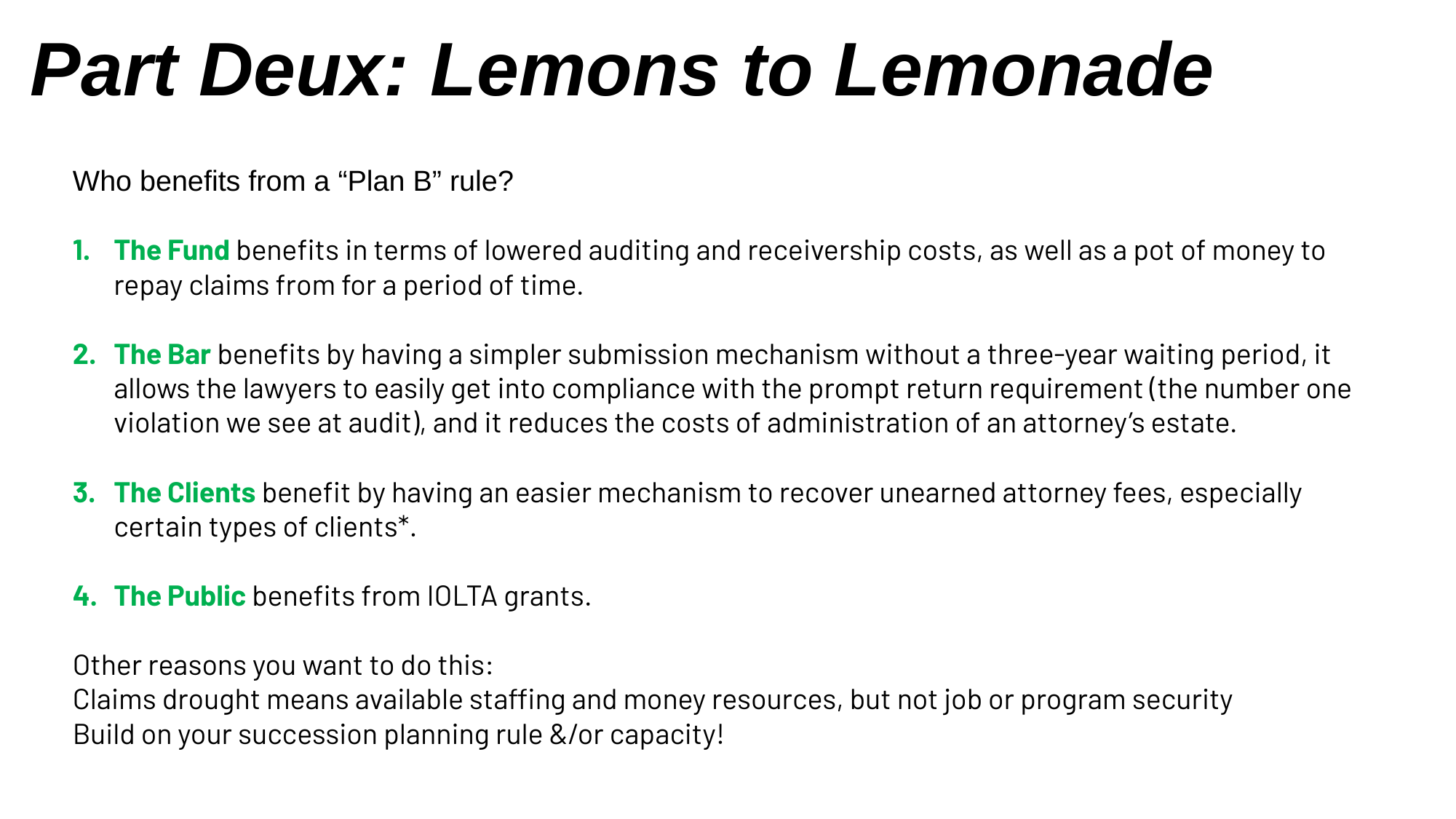

Part Deux: Lemons to Lemonade

Who benefits from a “Plan B” rule?

The Fund benefits in terms of lowered auditing and receivership costs, as well as a pot of money to repay claims from for a period of time.
The Bar benefits by having a simpler submission mechanism without a three-year waiting period, it allows the lawyers to easily get into compliance with the prompt return requirement (the number one violation we see at audit), and it reduces the costs of administration of an attorney’s estate.
The Clients benefit by having an easier mechanism to recover unearned attorney fees, especially certain types of clients*.
The Public benefits from IOLTA grants.

Other reasons you want to do this:
Claims drought means available staffing and money resources, but not job or program security
Build on your succession planning rule &/or capacity!